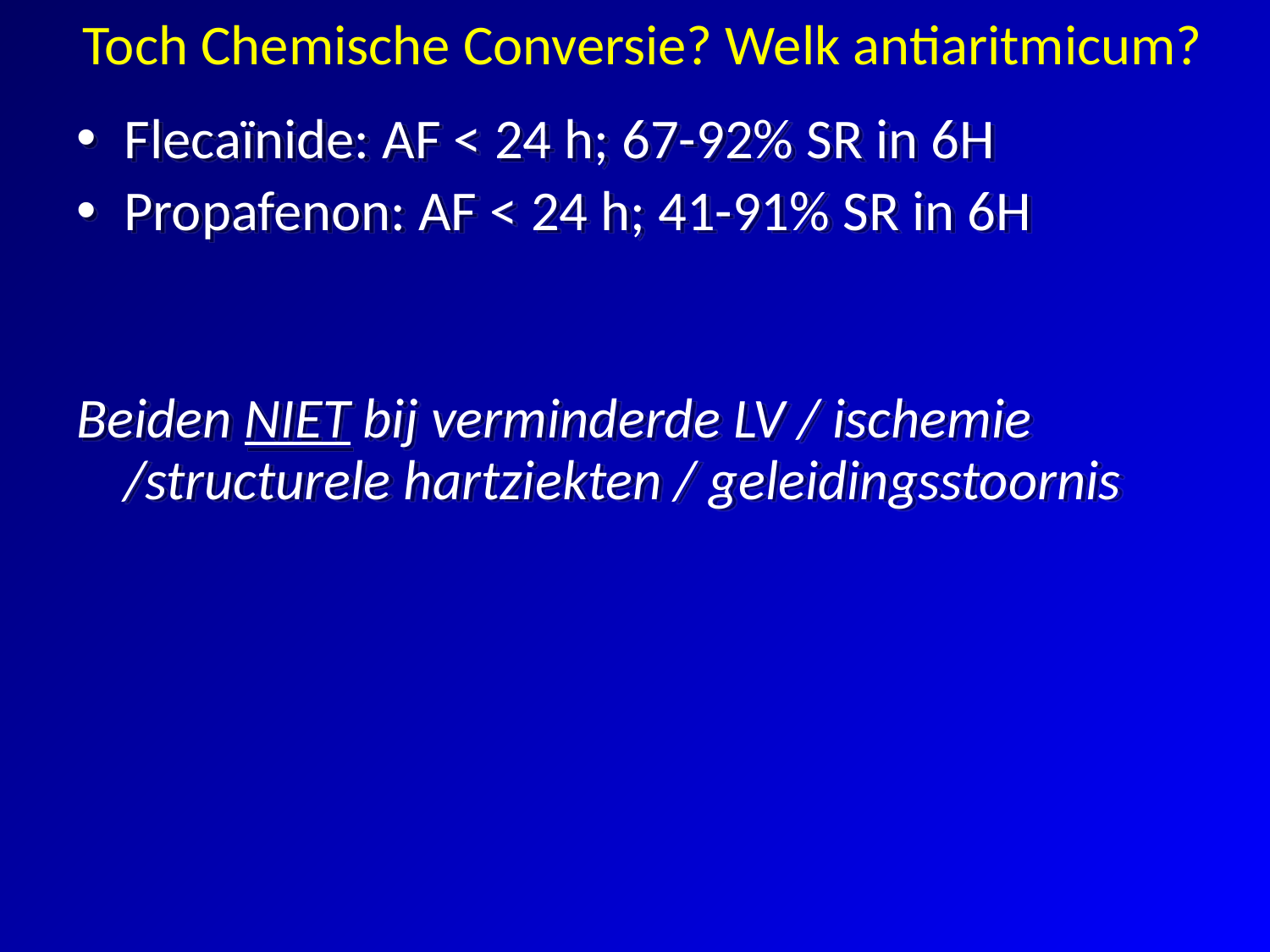

# Toch Chemische Conversie? Welk antiaritmicum?
Flecaïnide: AF < 24 h; 67-92% SR in 6H
Propafenon: AF < 24 h; 41-91% SR in 6H

Beiden NIET bij verminderde LV / ischemie /structurele hartziekten / geleidingsstoornis